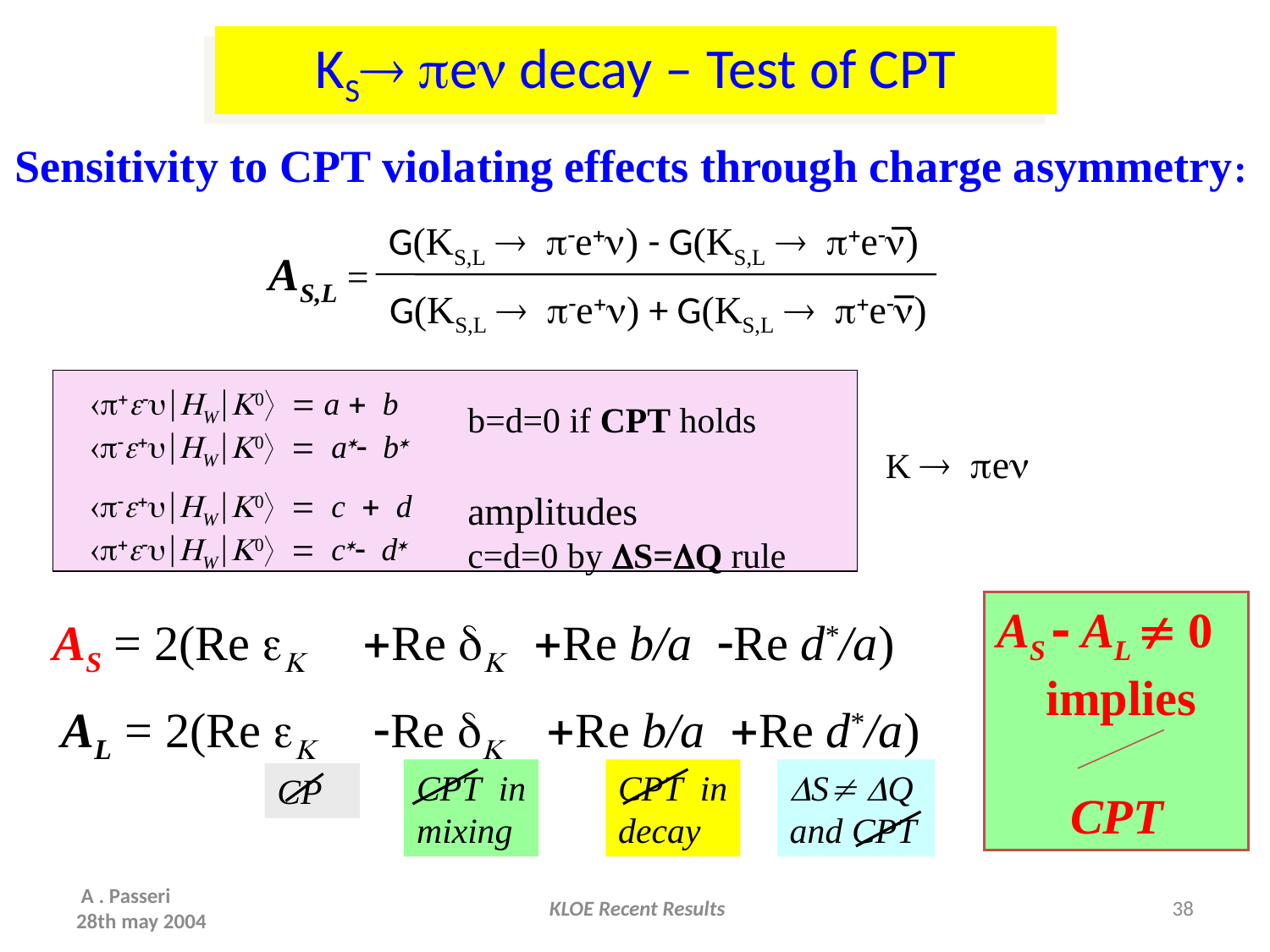

KS→ πeν decay – Test of CPT
 Sensitivity to CPT violating effects through charge asymmetry:
_
G(KS,L → π−e+ν) - G(KS,L → π+e−ν)
_

G(KS,L → π−e+ν) + G(KS,L → π+e−ν)
AS,L =
  〈π+ε−υ|ΗW|Κ0〉 = a + b
   〈π−ε+υ|ΗW|Κ0〉 = a∗− b∗
   〈π−ε+υ|ΗW|Κ0〉 = c + d
   〈π+ε−υ|ΗW|Κ0〉 = c∗− d∗

b=d=0 if CPT holds
                                               K → πeν amplitudes
c=d=0 by ΔS=ΔQ rule
AS − AL ≠ 0
    implies
      CPT
    AS = 2(Re εΚ    +Re δΚ  +Re b/a  −Re d*/a)
    AL  = 2(Re εΚ    −Re δΚ   +Re b/a  +Re d*/a)

CPT  in
mixing
CPT  in
decay
ΔS≠ ΔQ
and CPT
CP

 A . Passeri
28th may 2004
 KLOE Recent Results
38